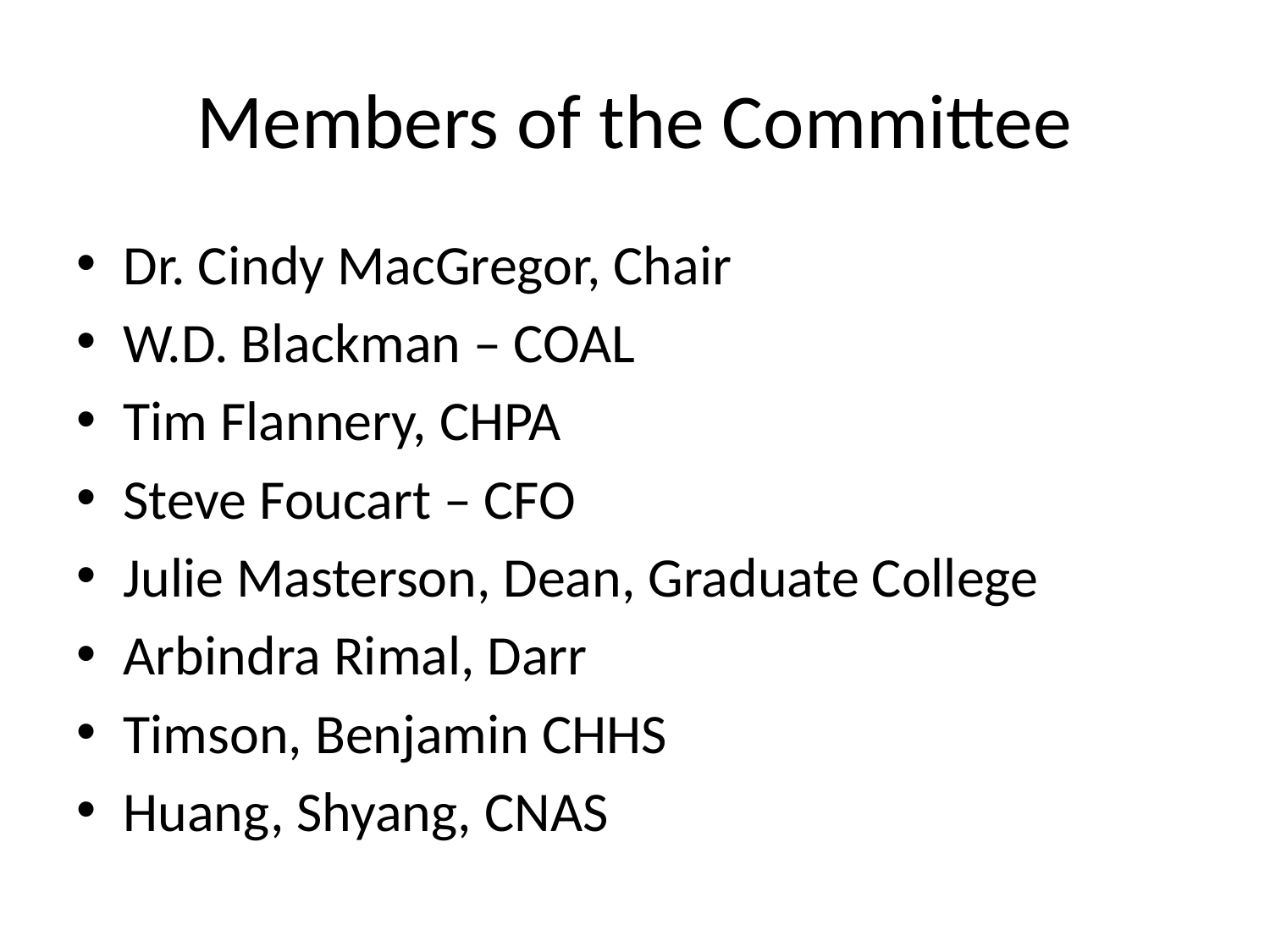

# Members of the Committee
Dr. Cindy MacGregor, Chair
W.D. Blackman – COAL
Tim Flannery, CHPA
Steve Foucart – CFO
Julie Masterson, Dean, Graduate College
Arbindra Rimal, Darr
Timson, Benjamin CHHS
Huang, Shyang, CNAS